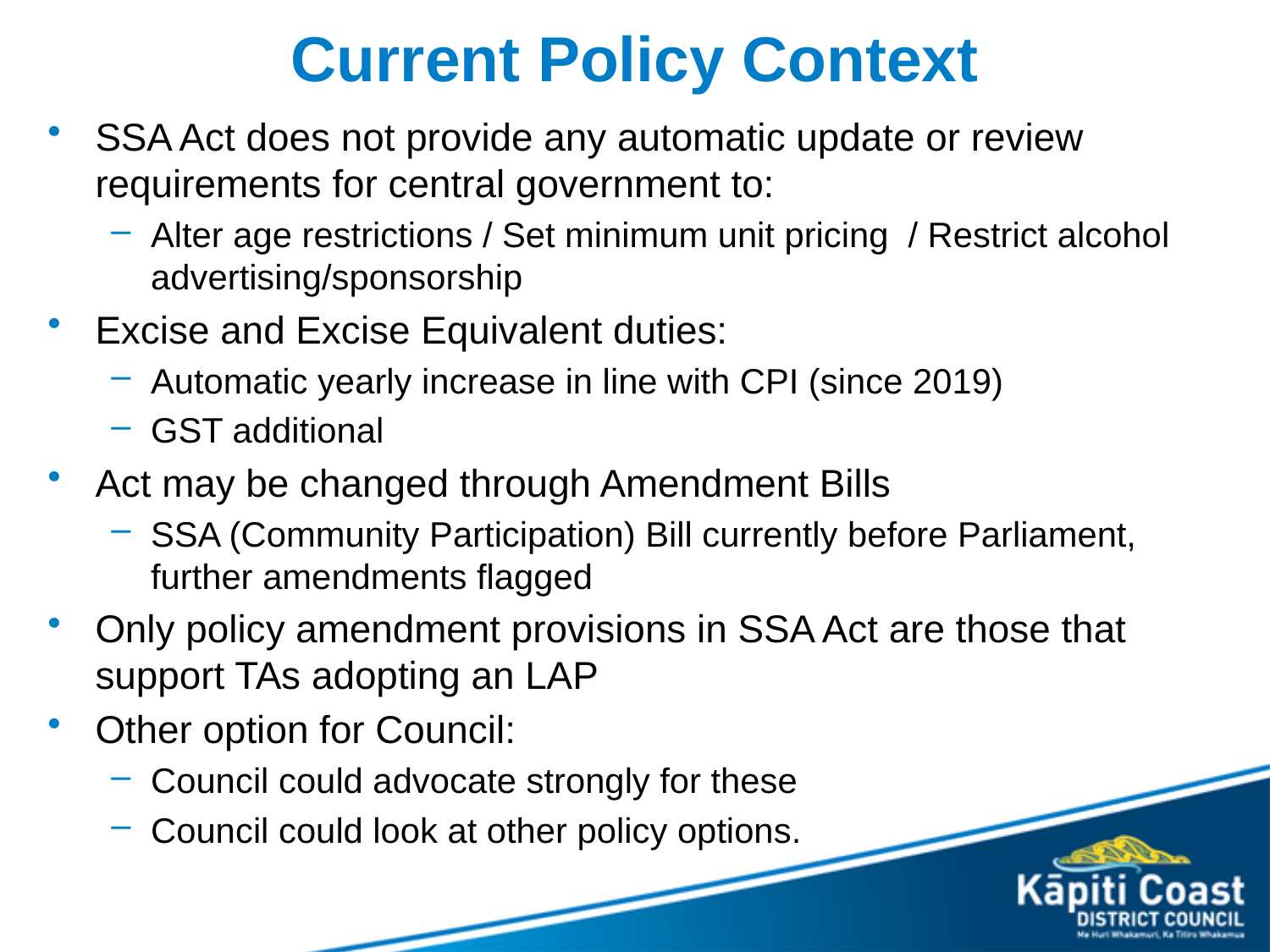

# Current Policy Context
SSA Act does not provide any automatic update or review requirements for central government to:
Alter age restrictions / Set minimum unit pricing  / Restrict alcohol advertising/sponsorship
Excise and Excise Equivalent duties:
Automatic yearly increase in line with CPI (since 2019)
GST additional
Act may be changed through Amendment Bills
SSA (Community Participation) Bill currently before Parliament, further amendments flagged
Only policy amendment provisions in SSA Act are those that support TAs adopting an LAP
Other option for Council:
Council could advocate strongly for these
Council could look at other policy options.